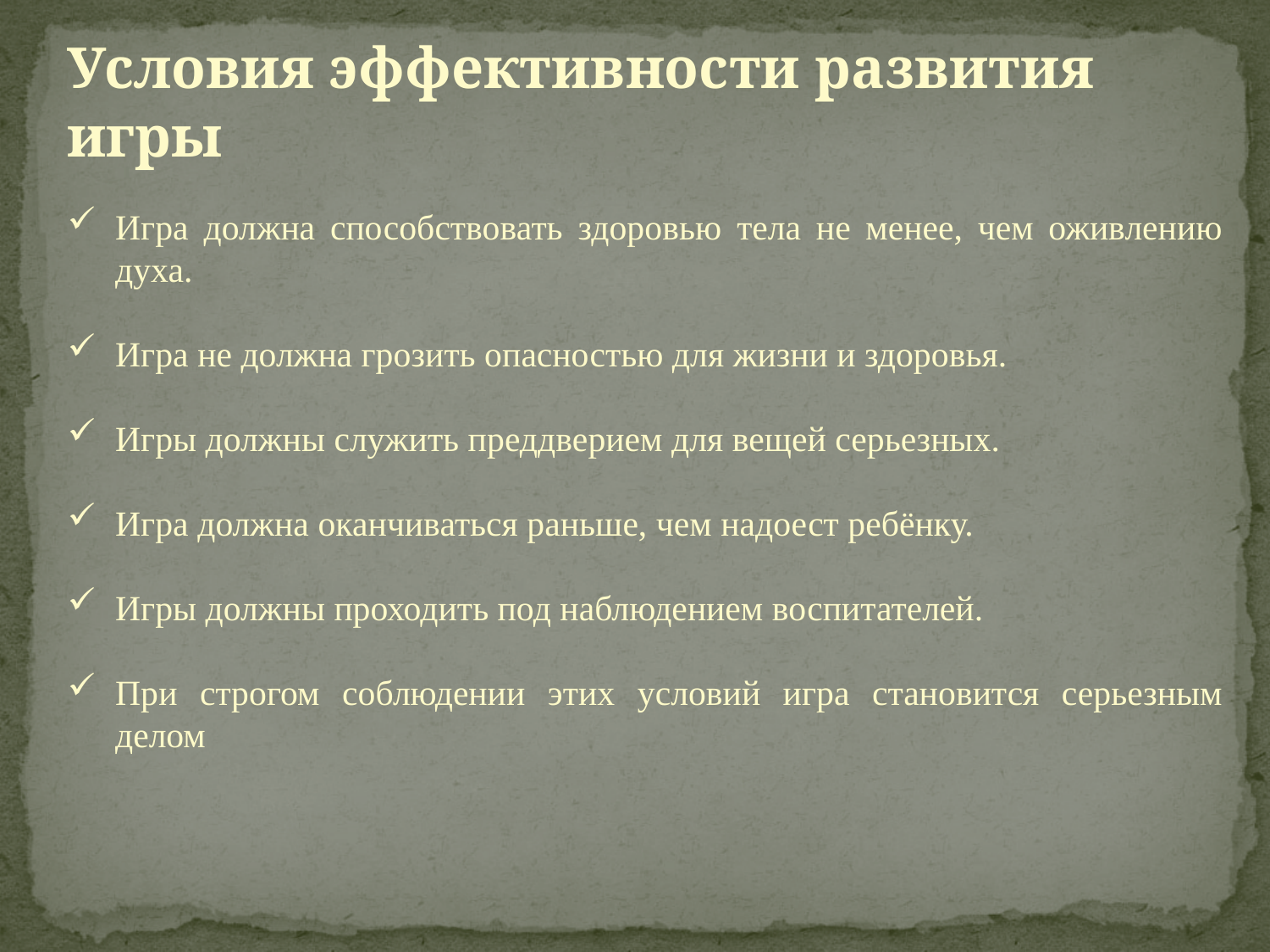

#
Условия эффективности развития игры

Игра должна способствовать здоровью тела не менее, чем оживлению духа.

Игра не должна грозить опасностью для жизни и здоровья.

Игры должны служить преддверием для вещей серьезных.

Игра должна оканчиваться раньше, чем надоест ребёнку.

Игры должны проходить под наблюдением воспитателей.

При строгом соблюдении этих условий игра становится серьезным делом